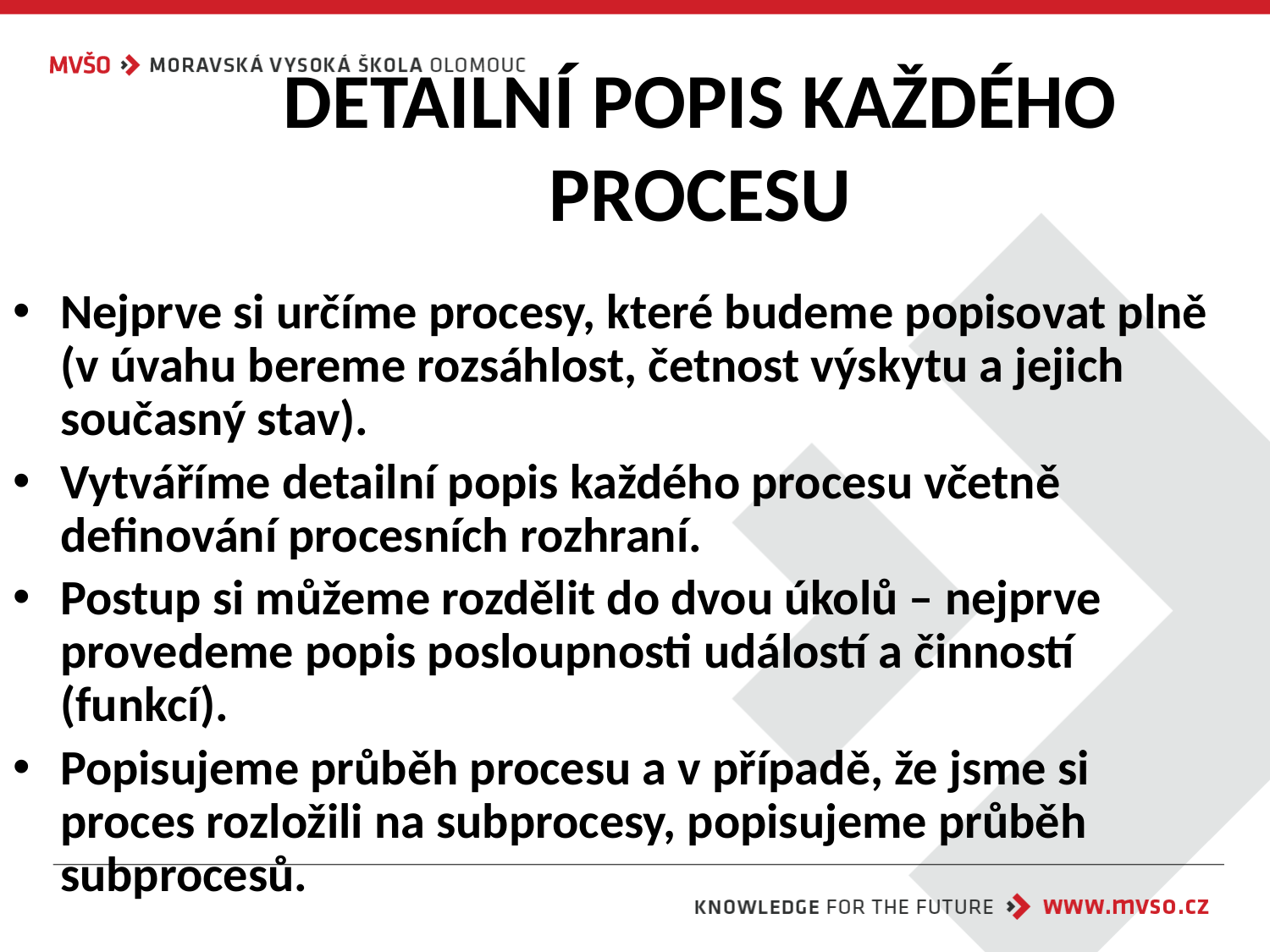

# DETAILNÍ POPIS KAŽDÉHO PROCESU
Nejprve si určíme procesy, které budeme popisovat plně (v úvahu bereme rozsáhlost, četnost výskytu a jejich současný stav).
Vytváříme detailní popis každého procesu včetně definování procesních rozhraní.
Postup si můžeme rozdělit do dvou úkolů – nejprve provedeme popis posloupnosti událostí a činností (funkcí).
Popisujeme průběh procesu a v případě, že jsme si proces rozložili na subprocesy, popisujeme průběh subprocesů.